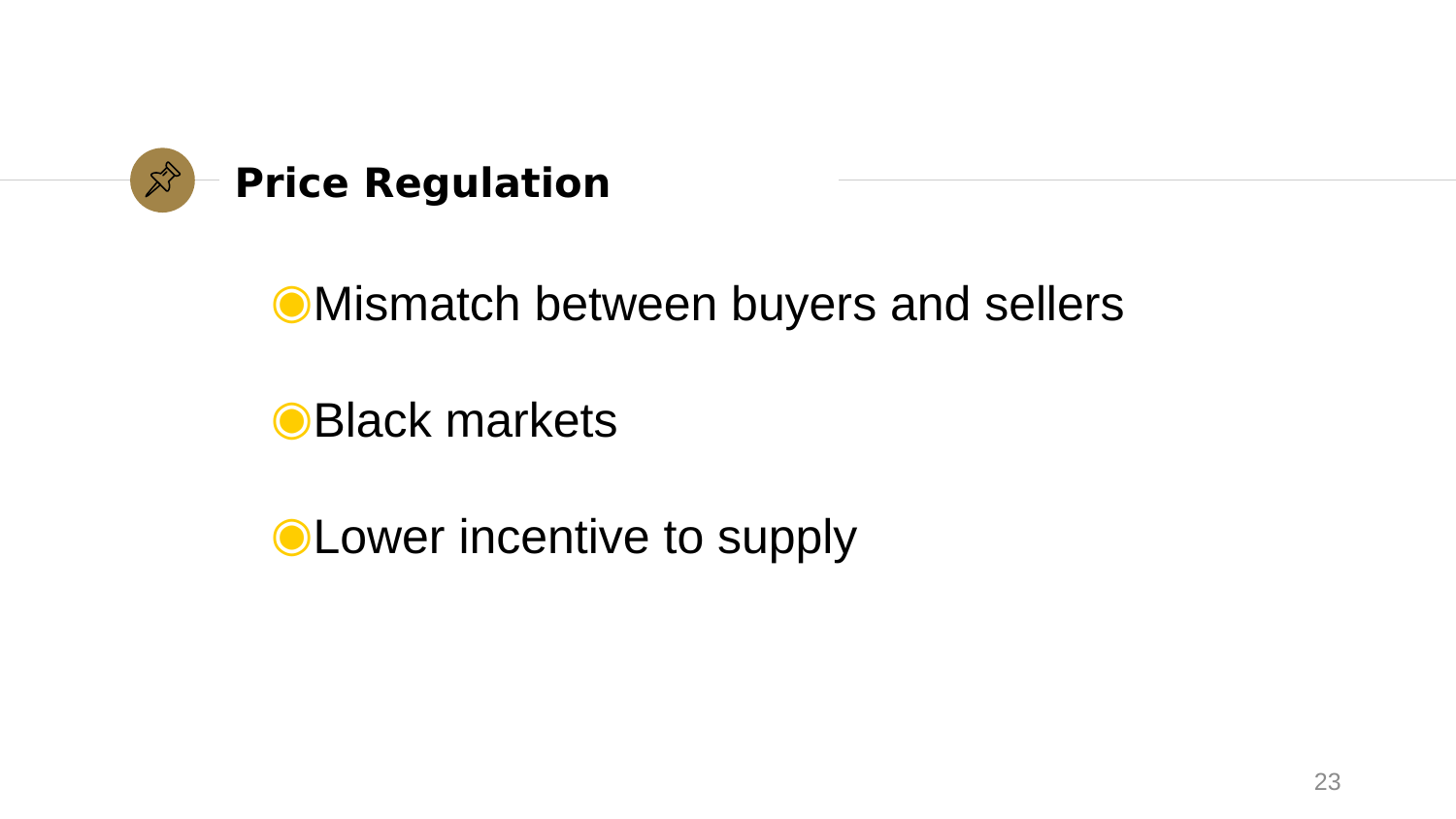

# Price Regulation

Mismatch between buyers and sellers

Black markets

Lower incentive to supply
23